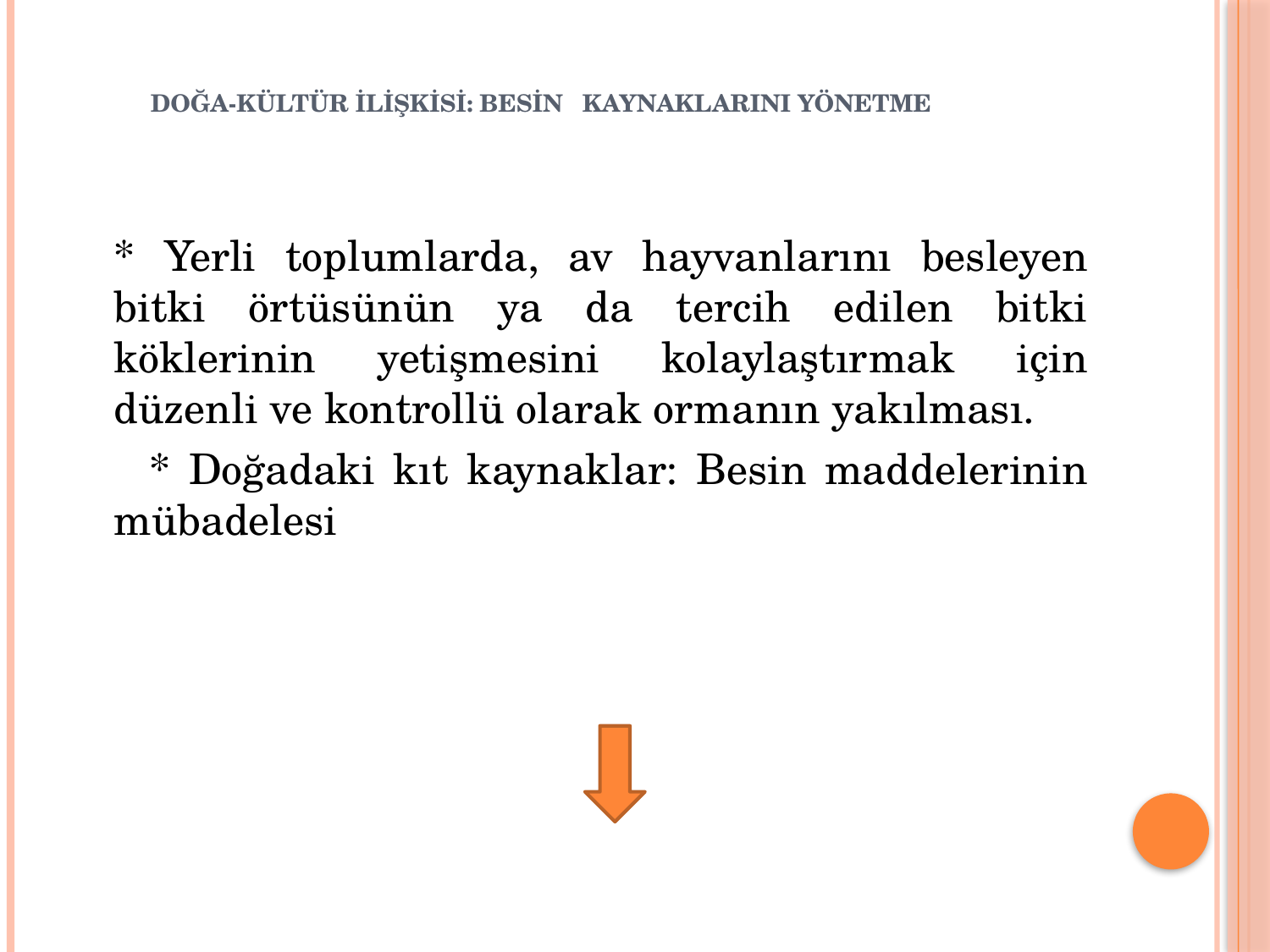

# Doğa-kültür ilişkisi: Besin 	kaynaklarını yönetme
	* Yerli toplumlarda, av hayvanlarını besleyen bitki örtüsünün ya da tercih edilen bitki köklerinin yetişmesini kolaylaştırmak için düzenli ve kontrollü olarak ormanın yakılması.
    * Doğadaki kıt kaynaklar: Besin maddelerinin mübadelesi